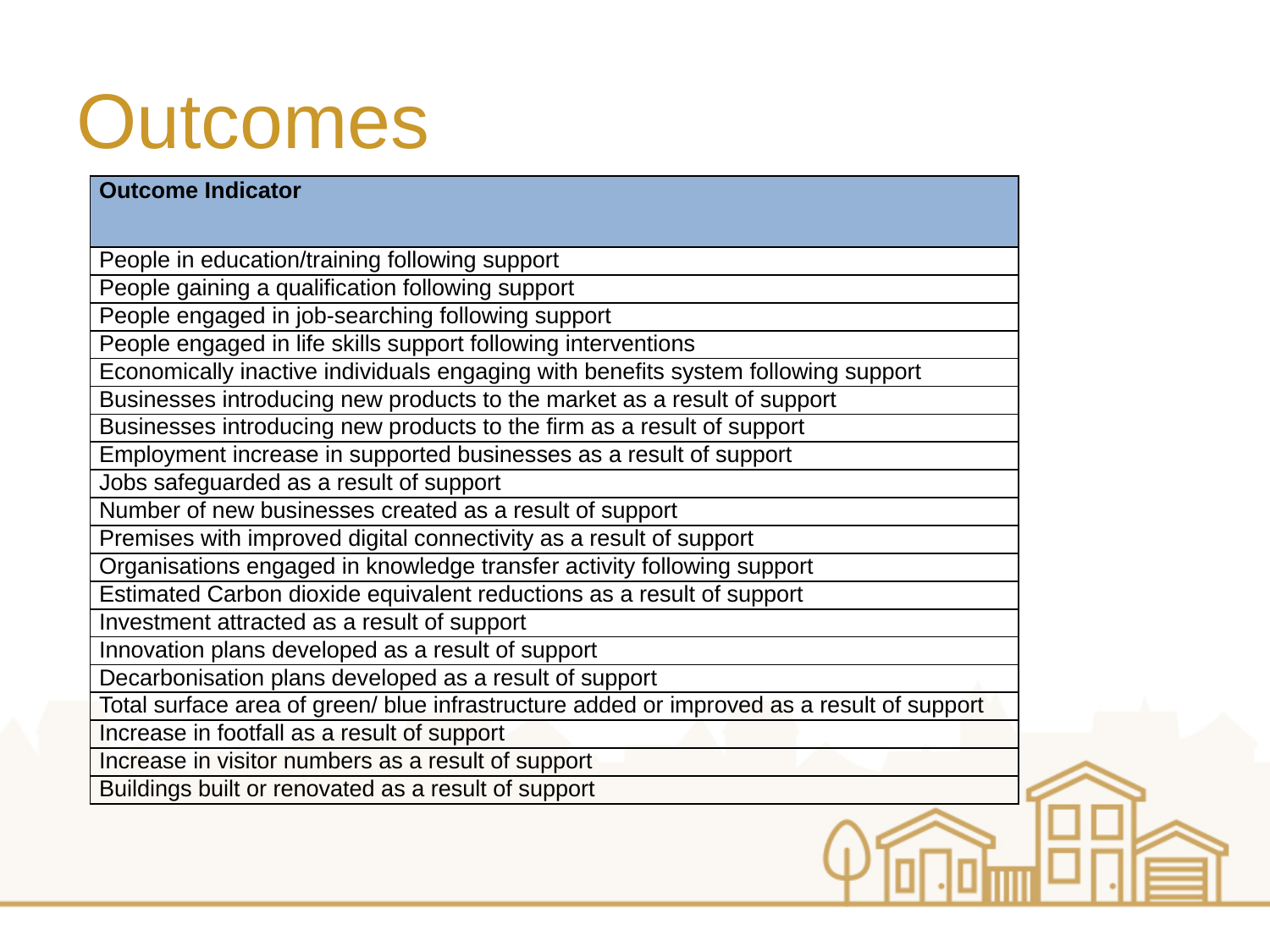

# Outcomes
| Outcome Indicator |
| --- |
| People in education/training following support |
| People gaining a qualification following support |
| People engaged in job-searching following support |
| People engaged in life skills support following interventions |
| Economically inactive individuals engaging with benefits system following support |
| Businesses introducing new products to the market as a result of support |
| Businesses introducing new products to the firm as a result of support |
| Employment increase in supported businesses as a result of support |
| Jobs safeguarded as a result of support |
| Number of new businesses created as a result of support |
| Premises with improved digital connectivity as a result of support |
| Organisations engaged in knowledge transfer activity following support |
| Estimated Carbon dioxide equivalent reductions as a result of support |
| Investment attracted as a result of support |
| Innovation plans developed as a result of support |
| Decarbonisation plans developed as a result of support |
| Total surface area of green/ blue infrastructure added or improved as a result of support |
| Increase in footfall as a result of support |
| Increase in visitor numbers as a result of support |
| Buildings built or renovated as a result of support |